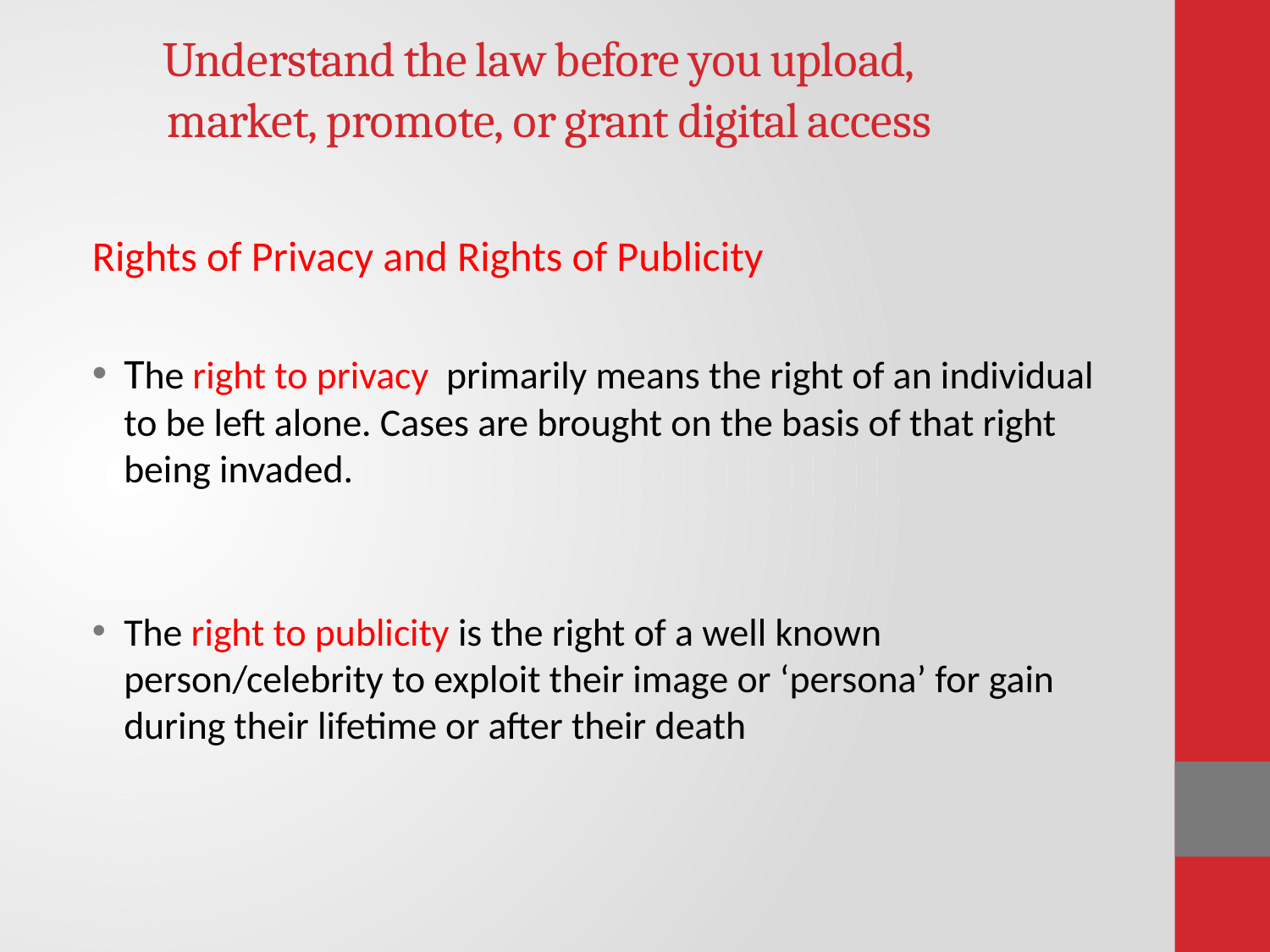

# Understand the law before you upload, market, promote, or grant digital access
Rights of Privacy and Rights of Publicity

The right to privacy  primarily means the right of an individual to be left alone. Cases are brought on the basis of that right being invaded.

The right to publicity is the right of a well known person/celebrity to exploit their image or ‘persona’ for gain during their lifetime or after their death